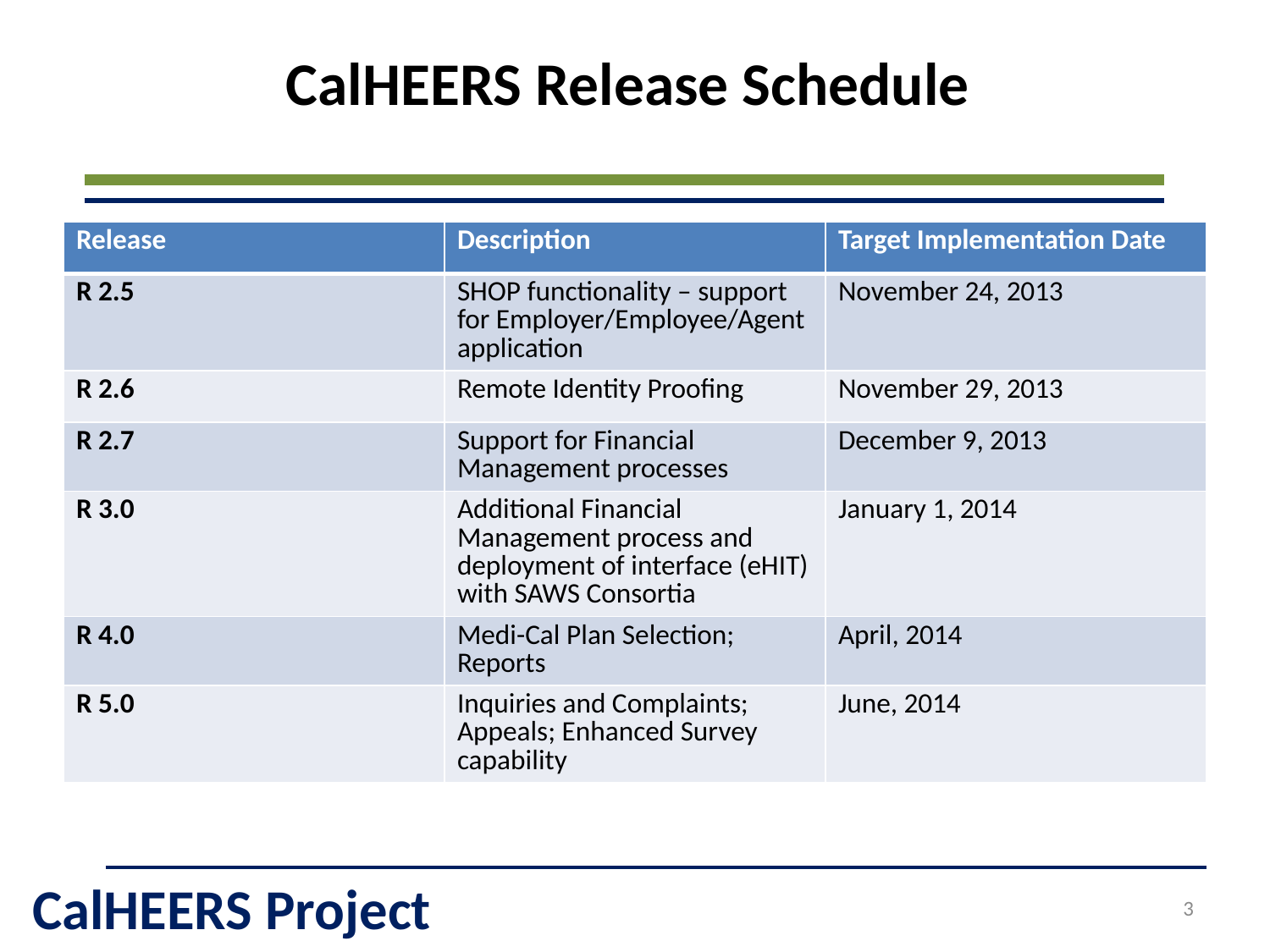

# CalHEERS Release Schedule
| Release | Description | Target Implementation Date |
| --- | --- | --- |
| R 2.5 | SHOP functionality – support for Employer/Employee/Agent application | November 24, 2013 |
| R 2.6 | Remote Identity Proofing | November 29, 2013 |
| R 2.7 | Support for Financial Management processes | December 9, 2013 |
| R 3.0 | Additional Financial Management process and deployment of interface (eHIT) with SAWS Consortia | January 1, 2014 |
| R 4.0 | Medi-Cal Plan Selection; Reports | April, 2014 |
| R 5.0 | Inquiries and Complaints; Appeals; Enhanced Survey capability | June, 2014 |
3